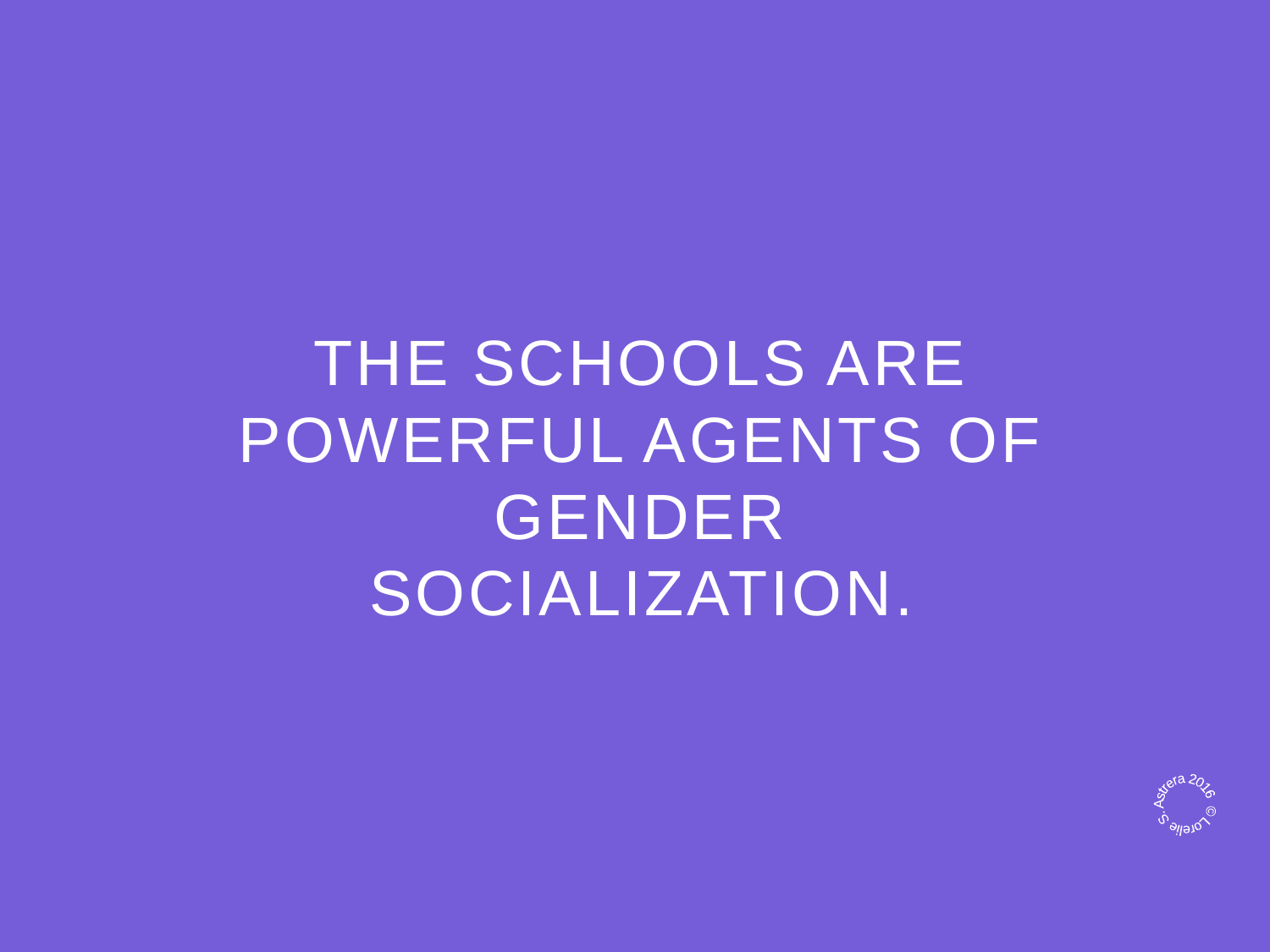

#

THE SCHOOLS ARE POWERFUL AGENTS OF GENDER SOCIALIZATION.
© Lorelie S. Astrera 2016